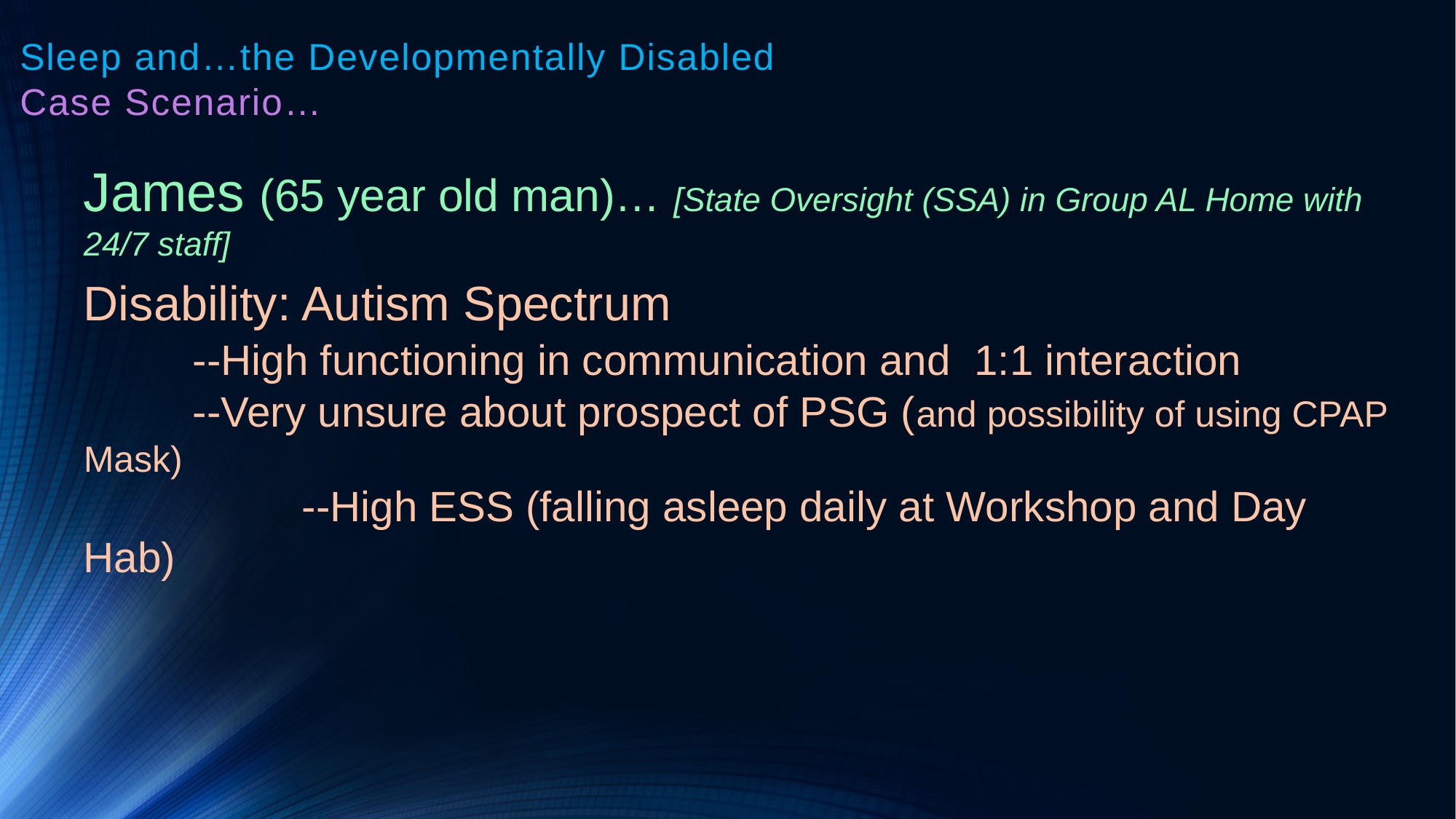

# Sleep and…the Developmentally Disabled Case Scenario…
James (65 year old man)… [State Oversight (SSA) in Group AL Home with 24/7 staff]
Disability: Autism Spectrum
	--High functioning in communication and  1:1 interaction
	--Very unsure about prospect of PSG (and possibility of using CPAP Mask)
		--High ESS (falling asleep daily at Workshop and Day Hab)